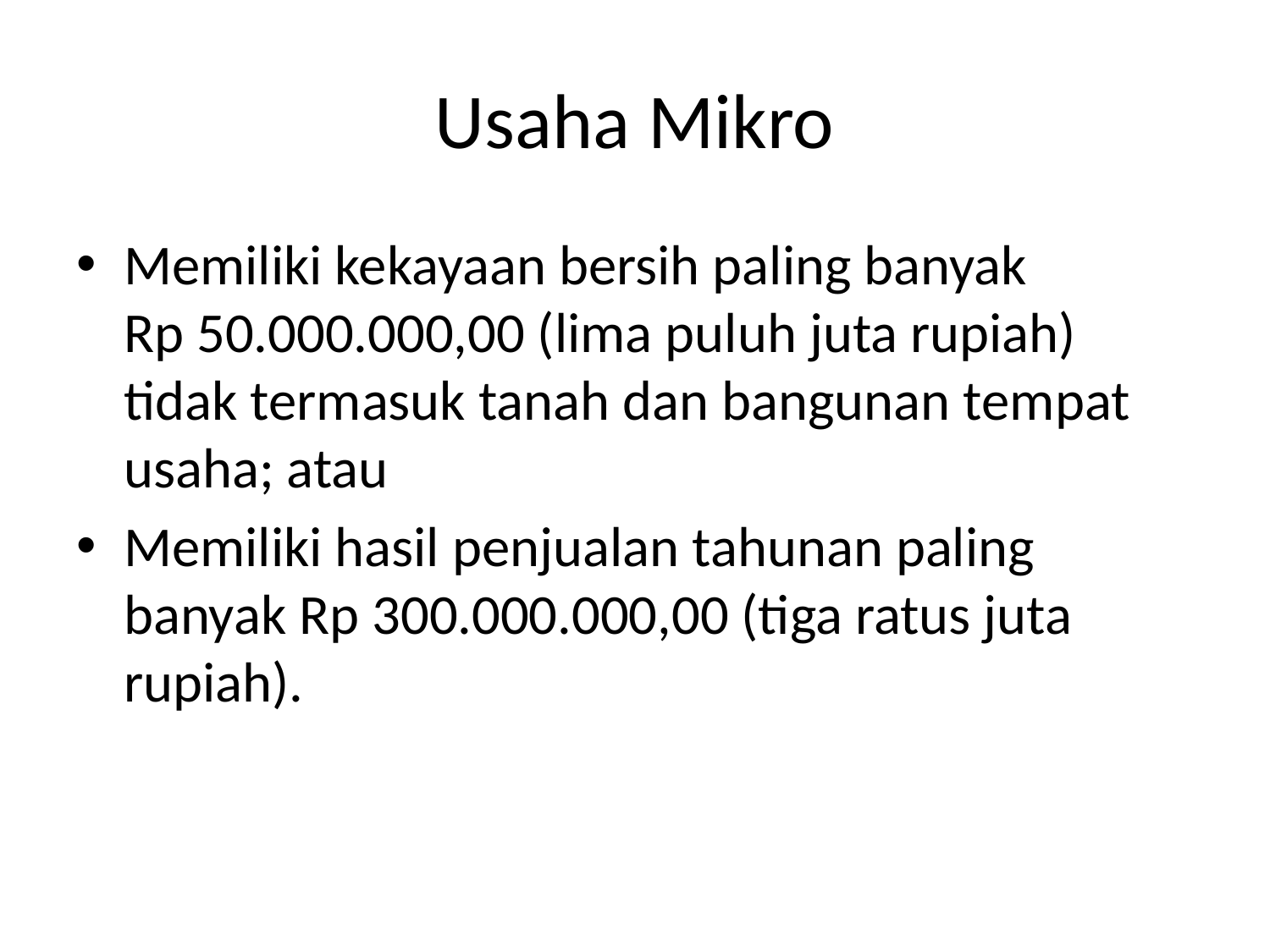

# Usaha Mikro
Memiliki kekayaan bersih paling banyak         Rp 50.000.000,00 (lima puluh juta rupiah) tidak termasuk tanah dan bangunan tempat usaha; atau
Memiliki hasil penjualan tahunan paling banyak Rp 300.000.000,00 (tiga ratus juta rupiah).